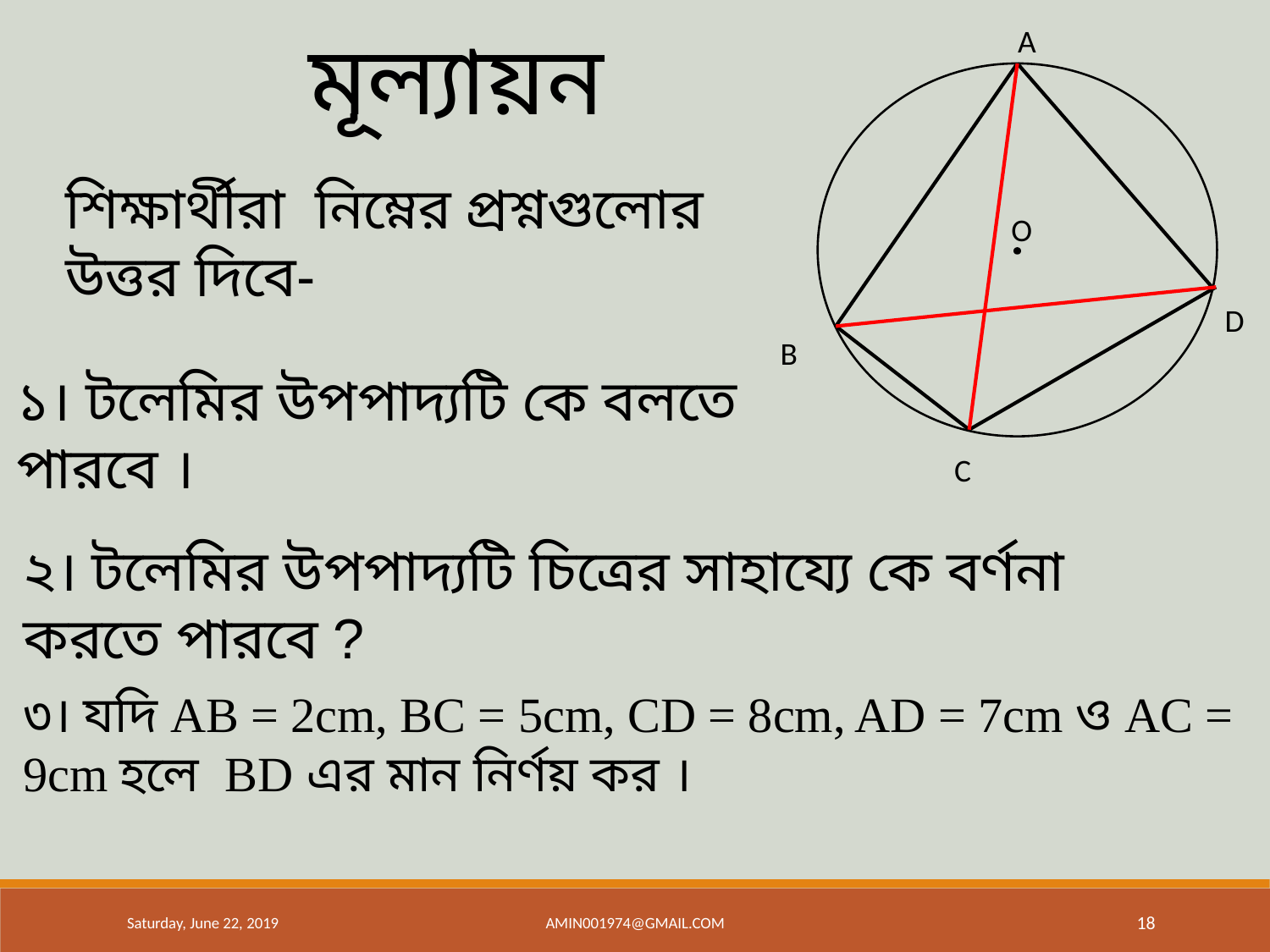

মূল্যায়ন
A
D
B
C

O
শিক্ষার্থীরা  নিম্নের প্রশ্নগুলোর উত্তর দিবে-
১। টলেমির উপপাদ্যটি কে বলতে পারবে ।
২। টলেমির উপপাদ্যটি চিত্রের সাহায্যে কে বর্ণনা করতে পারবে ?
৩। যদি AB = 2cm, BC = 5cm, CD = 8cm, AD = 7cm ও AC = 9cm হলে  BD এর মান নির্ণয় কর ।
Saturday, June 22, 2019
amin001974@gmail.com
18